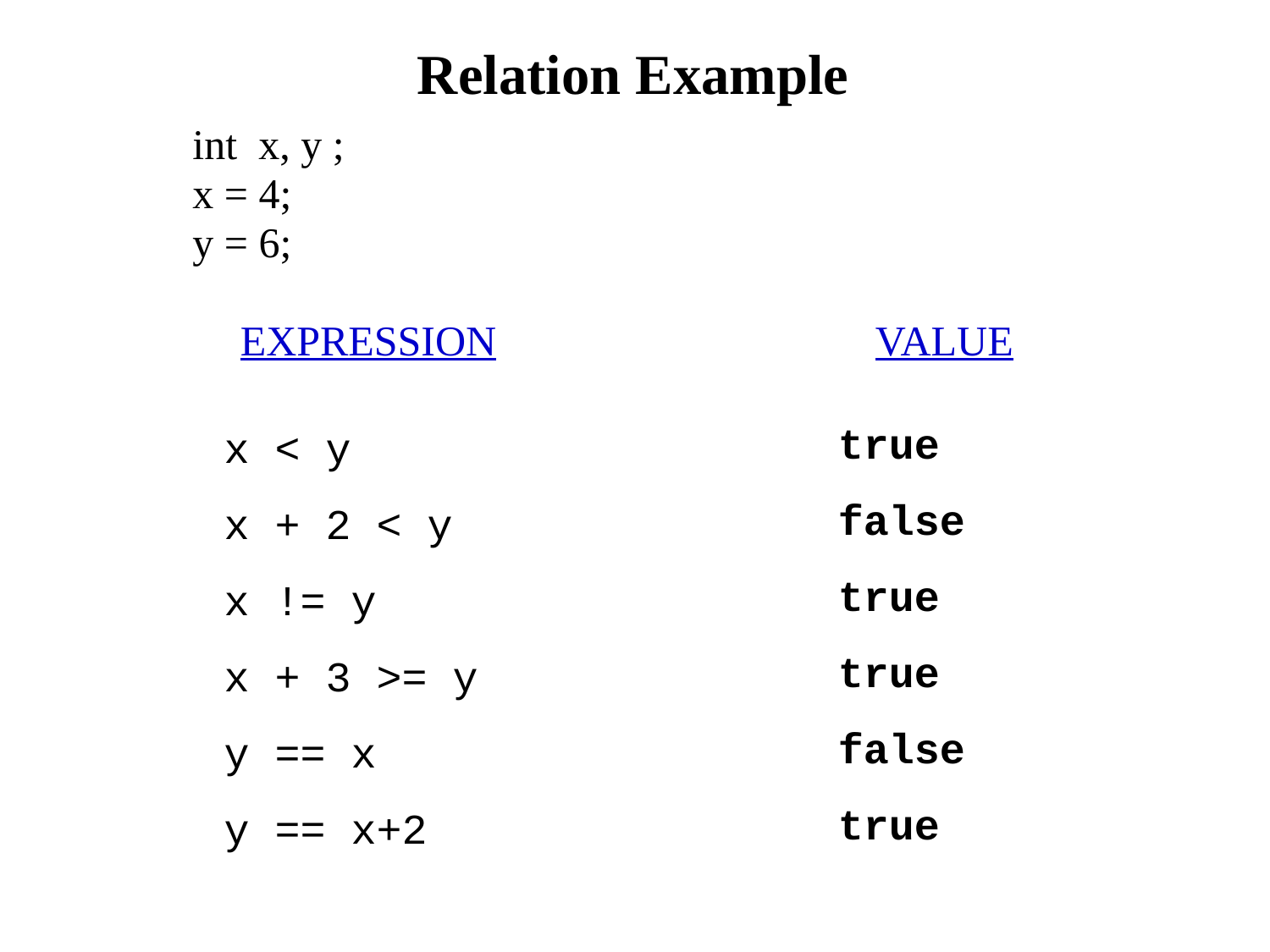

# Relation Example
int  x, y ;
x = 4;
y = 6;

	EXPRESSION			VALUE

x < y
x + 2 < y
x != y
x + 3 >= y
y == x
y == x+2
true
false
true
true
false
true